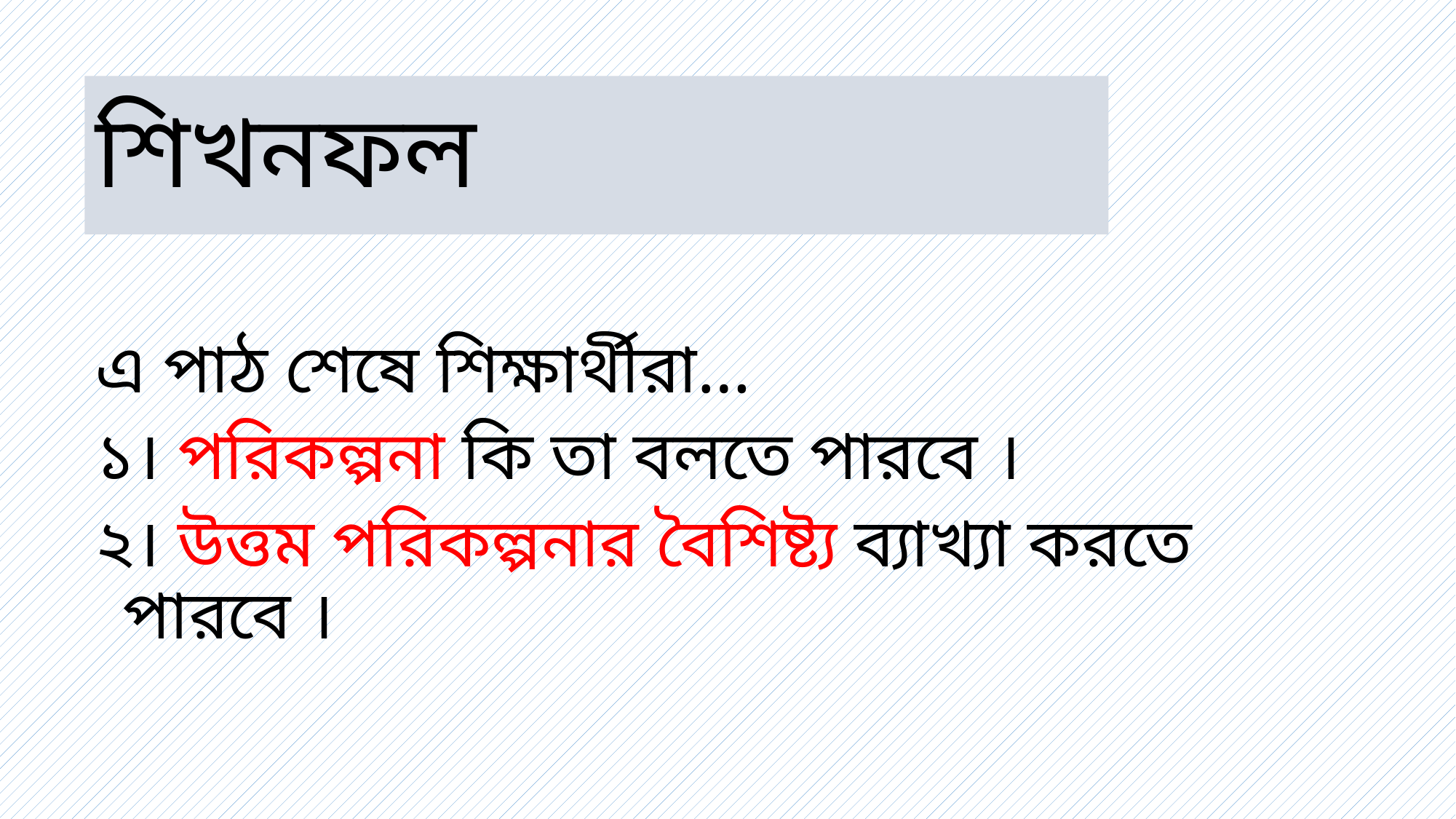

# শিখনফল

এ পাঠ শেষে শিক্ষার্থীরা…
১। পরিকল্পনা কি তা বলতে পারবে ।
২। উত্তম পরিকল্পনার বৈশিষ্ট্য ব্যাখ্যা করতে পারবে ।